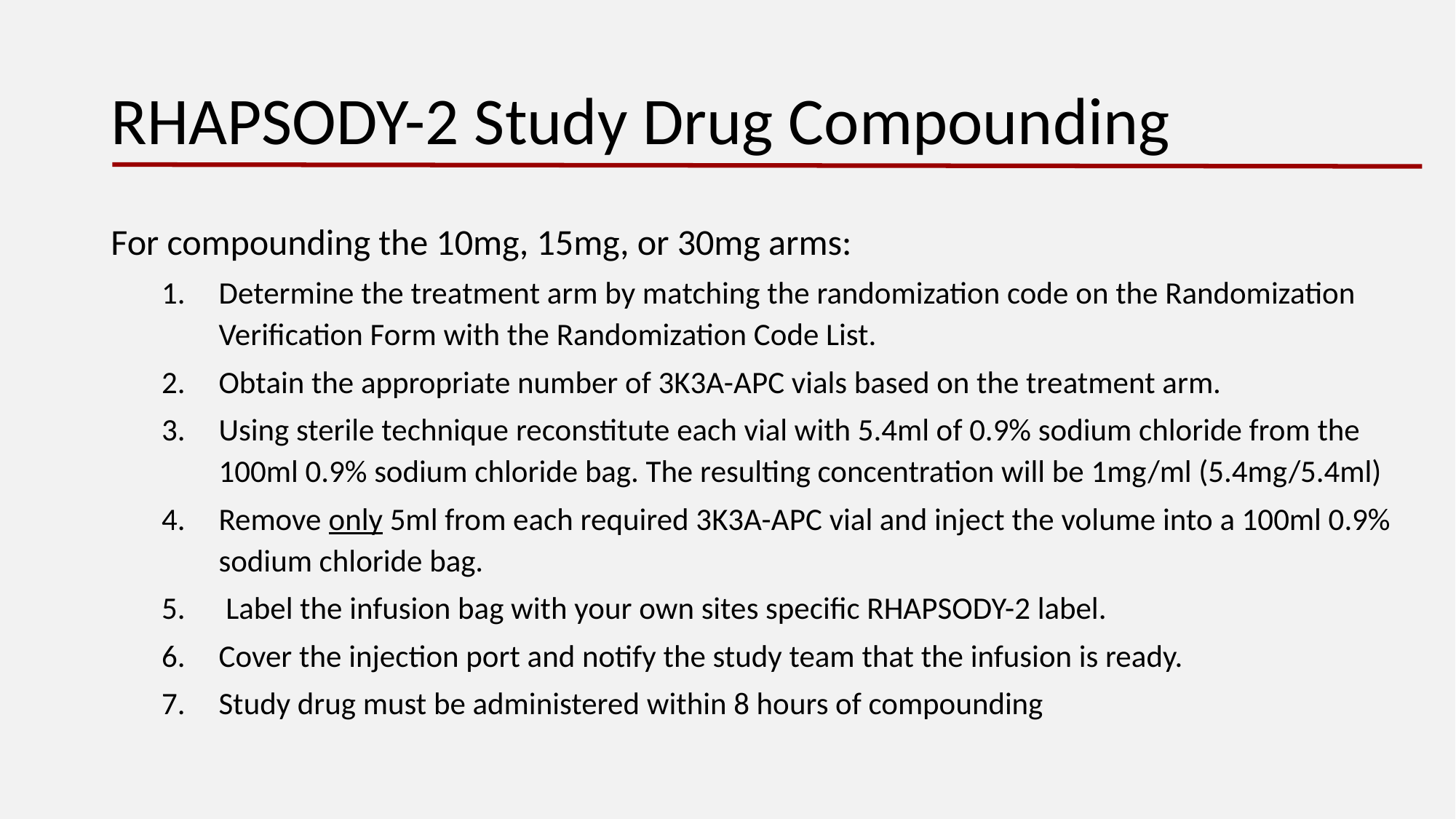

# RHAPSODY-2 Study Drug Compounding
For compounding the 10mg, 15mg, or 30mg arms:
Determine the treatment arm by matching the randomization code on the Randomization Verification Form with the Randomization Code List.
Obtain the appropriate number of 3K3A-APC vials based on the treatment arm.
Using sterile technique reconstitute each vial with 5.4ml of 0.9% sodium chloride from the 100ml 0.9% sodium chloride bag. The resulting concentration will be 1mg/ml (5.4mg/5.4ml)
Remove only 5ml from each required 3K3A-APC vial and inject the volume into a 100ml 0.9% sodium chloride bag.
 Label the infusion bag with your own sites specific RHAPSODY-2 label.
Cover the injection port and notify the study team that the infusion is ready.
Study drug must be administered within 8 hours of compounding